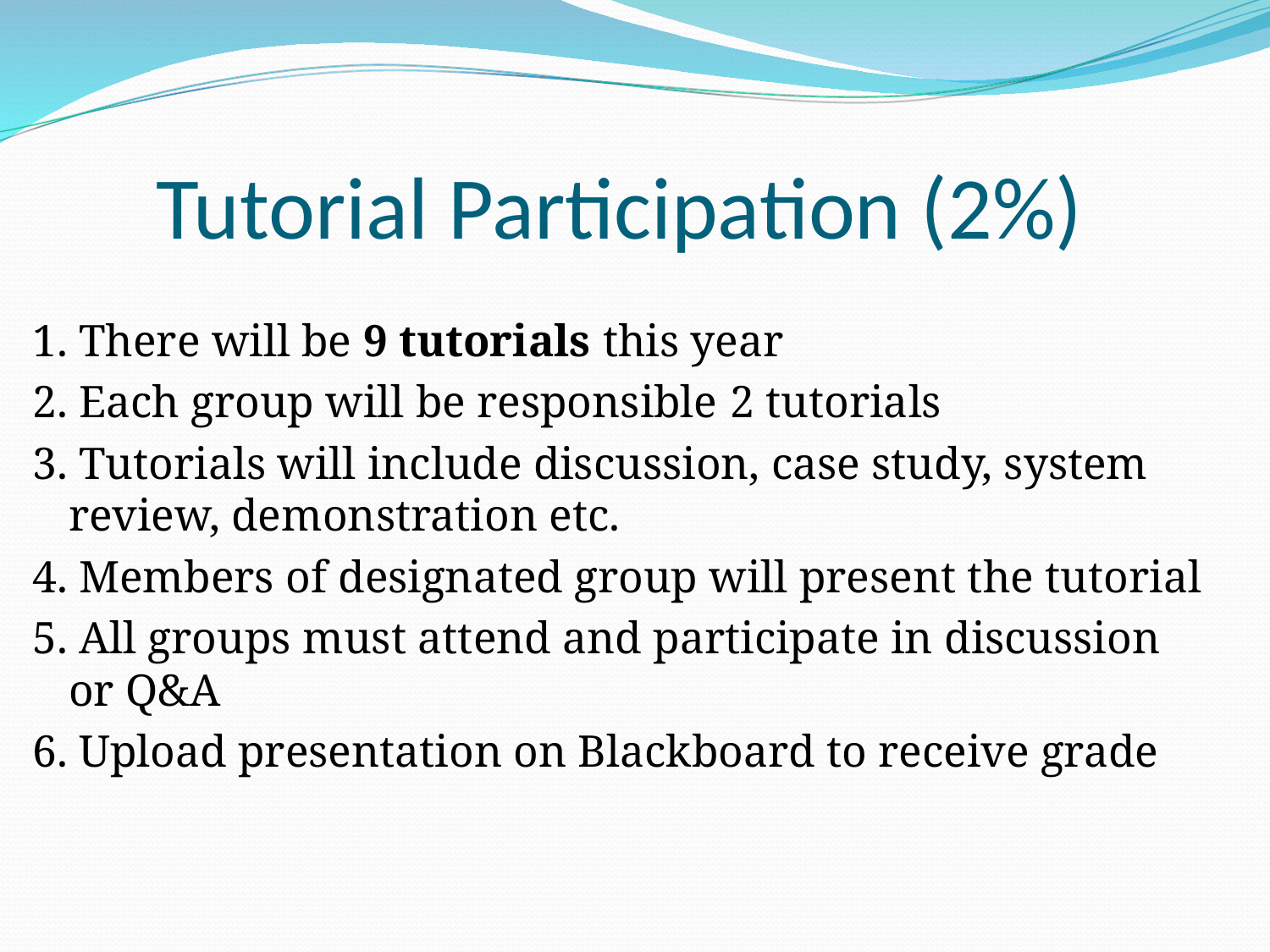

Tutorial Participation (2%)

1. There will be 9 tutorials this year
2. Each group will be responsible 2 tutorials
3. Tutorials will include discussion, case study, system review, demonstration etc.
4. Members of designated group will present the tutorial
5. All groups must attend and participate in discussion or Q&A
6. Upload presentation on Blackboard to receive grade